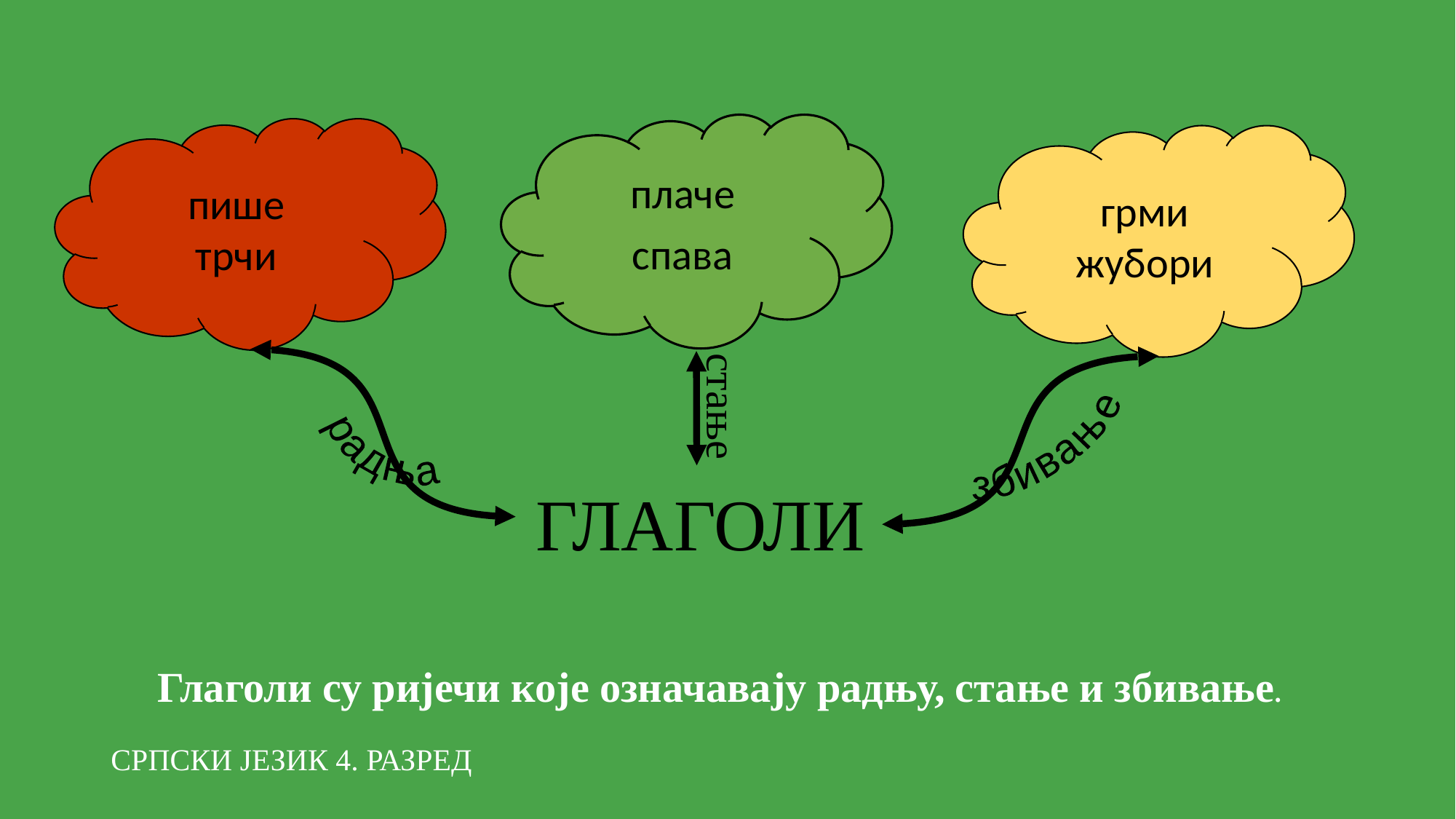

плаче
спава
стање
пише
трчи
радња
грми
жубори
збивање
ГЛАГОЛИ

Глаголи су ријечи које означавају радњу, стање и збивање.
СРПСКИ ЈЕЗИК 4. РАЗРЕД